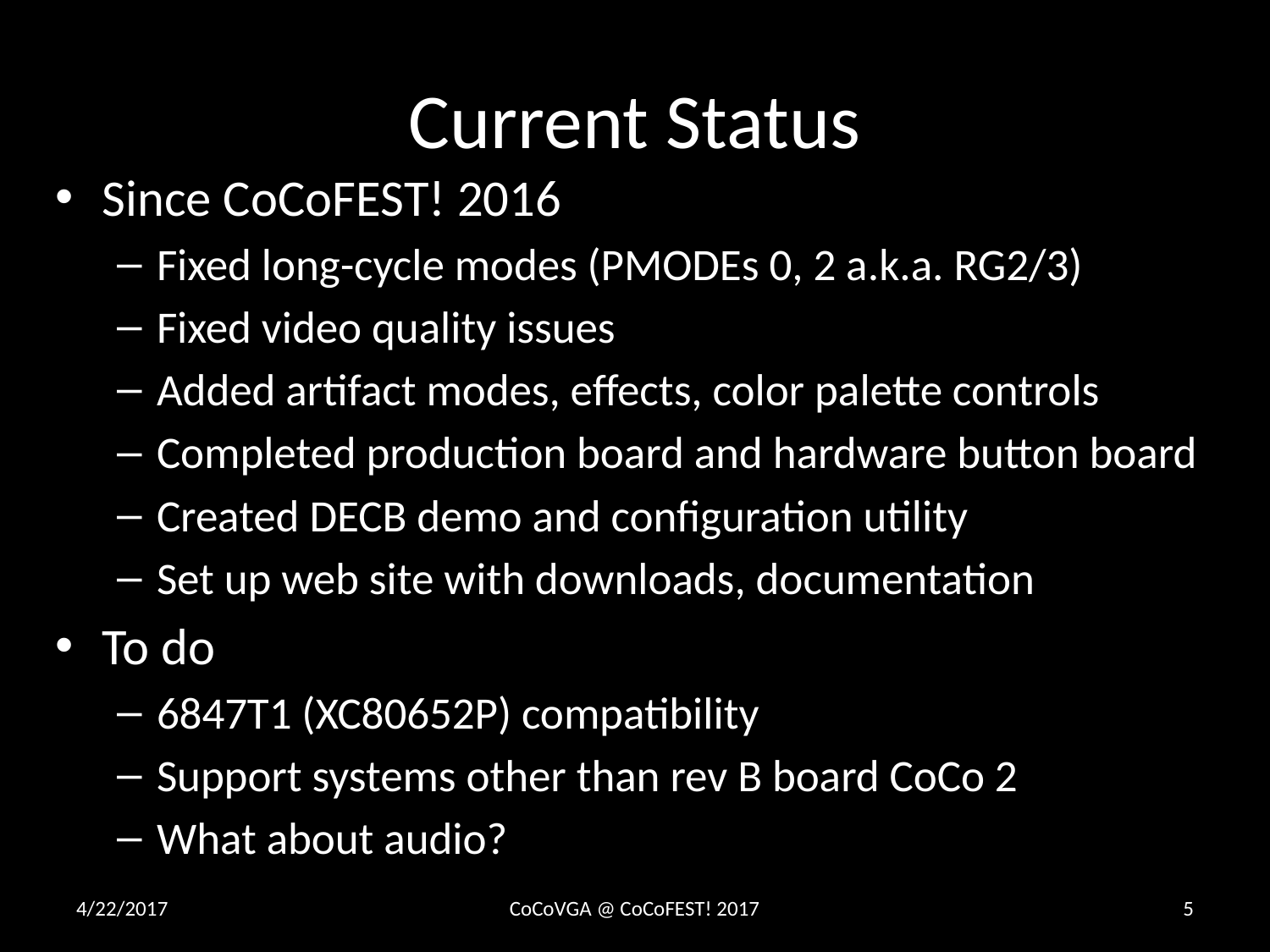

# Current Status
Since CoCoFEST! 2016
Fixed long-cycle modes (PMODEs 0, 2 a.k.a. RG2/3)
Fixed video quality issues
Added artifact modes, effects, color palette controls
Completed production board and hardware button board
Created DECB demo and configuration utility
Set up web site with downloads, documentation
To do
6847T1 (XC80652P) compatibility
Support systems other than rev B board CoCo 2
What about audio?
4/22/2017
CoCoVGA @ CoCoFEST! 2017
5